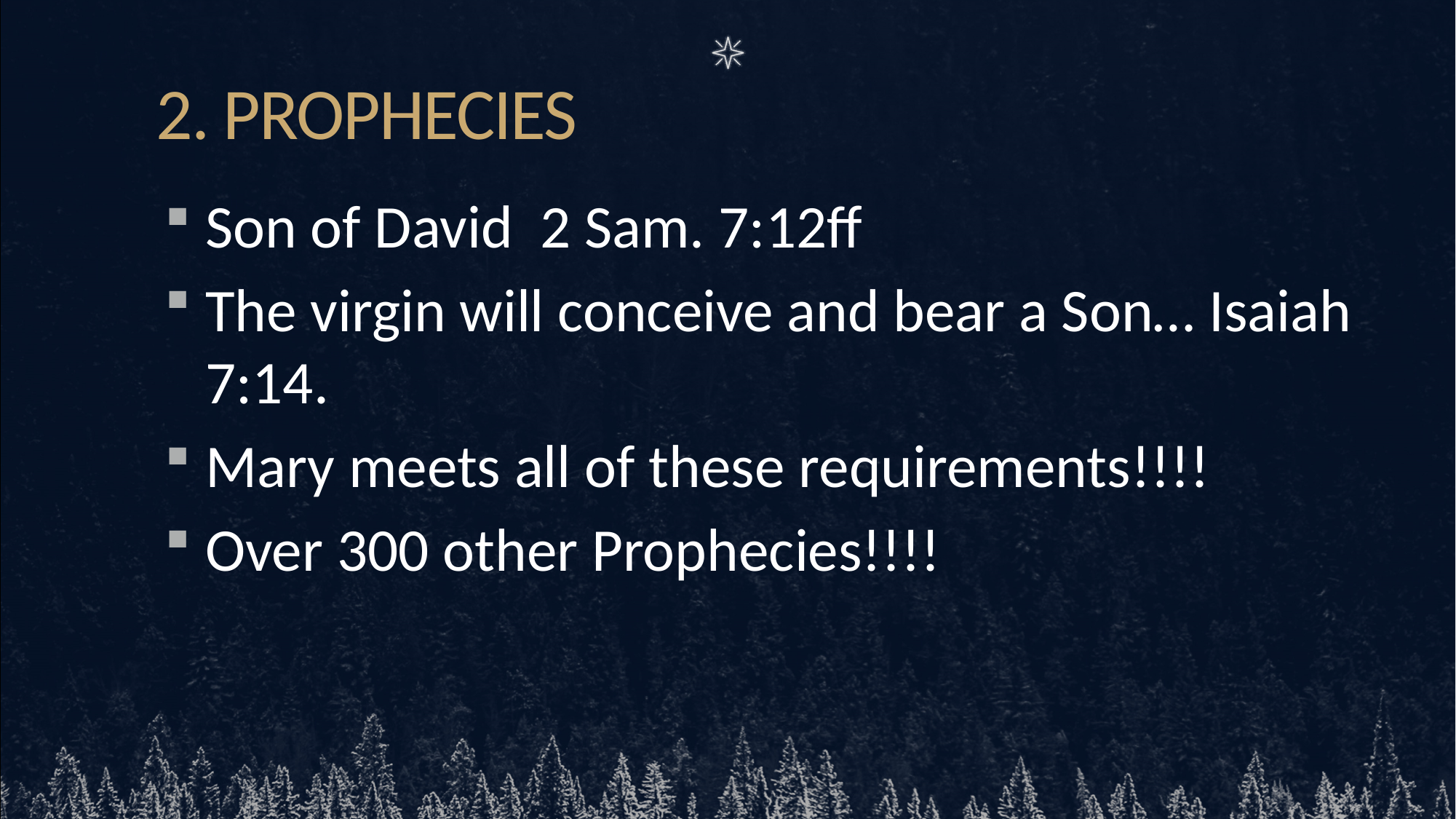

# 2. PROPHECIES
Son of David  2 Sam. 7:12ff
The virgin will conceive and bear a Son… Isaiah 7:14.
Mary meets all of these requirements!!!!
Over 300 other Prophecies!!!!